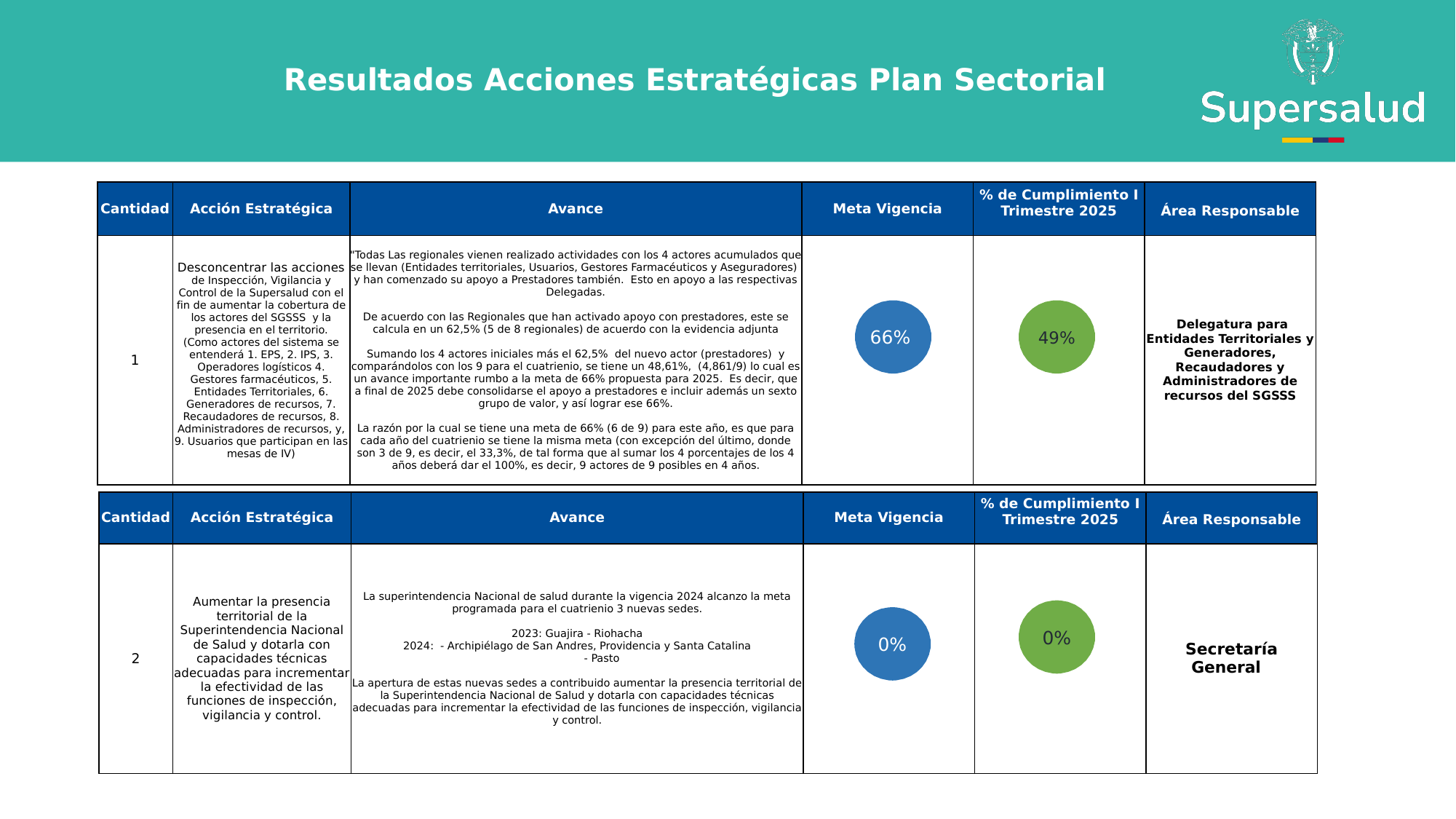

Resultados Acciones Estratégicas Plan Sectorial
| Cantidad | Acción Estratégica | Avance | Meta Vigencia | % de Cumplimiento I Trimestre 2025 | Área Responsable |
| --- | --- | --- | --- | --- | --- |
| 1 | Desconcentrar las acciones de Inspección, Vigilancia y Control de la Supersalud con el fin de aumentar la cobertura de los actores del SGSSS y la presencia en el territorio. (Como actores del sistema se entenderá 1. EPS, 2. IPS, 3. Operadores logísticos 4. Gestores farmacéuticos, 5. Entidades Territoriales, 6. Generadores de recursos, 7. Recaudadores de recursos, 8. Administradores de recursos, y, 9. Usuarios que participan en las mesas de IV) | "Todas Las regionales vienen realizado actividades con los 4 actores acumulados que se llevan (Entidades territoriales, Usuarios, Gestores Farmacéuticos y Aseguradores) y han comenzado su apoyo a Prestadores también. Esto en apoyo a las respectivas Delegadas. De acuerdo con las Regionales que han activado apoyo con prestadores, este se calcula en un 62,5% (5 de 8 regionales) de acuerdo con la evidencia adjunta Sumando los 4 actores iniciales más el 62,5% del nuevo actor (prestadores) y comparándolos con los 9 para el cuatrienio, se tiene un 48,61%, (4,861/9) lo cual es un avance importante rumbo a la meta de 66% propuesta para 2025. Es decir, que a final de 2025 debe consolidarse el apoyo a prestadores e incluir además un sexto grupo de valor, y así lograr ese 66%. La razón por la cual se tiene una meta de 66% (6 de 9) para este año, es que para cada año del cuatrienio se tiene la misma meta (con excepción del último, donde son 3 de 9, es decir, el 33,3%, de tal forma que al sumar los 4 porcentajes de los 4 años deberá dar el 100%, es decir, 9 actores de 9 posibles en 4 años. |  |  | Delegatura para Entidades Territoriales y Generadores, Recaudadores y Administradores de recursos del SGSSS |
66%
49%
| Cantidad | Acción Estratégica | Avance | Meta Vigencia | % de Cumplimiento I Trimestre 2025 | Área Responsable |
| --- | --- | --- | --- | --- | --- |
| 2 | Aumentar la presencia territorial de la Superintendencia Nacional de Salud y dotarla con capacidades técnicas adecuadas para incrementar la efectividad de las funciones de inspección, vigilancia y control. | La superintendencia Nacional de salud durante la vigencia 2024 alcanzo la meta programada para el cuatrienio 3 nuevas sedes. 2023: Guajira - Riohacha 2024: - Archipiélago de San Andres, Providencia y Santa Catalina - Pasto La apertura de estas nuevas sedes a contribuido aumentar la presencia territorial de la Superintendencia Nacional de Salud y dotarla con capacidades técnicas adecuadas para incrementar la efectividad de las funciones de inspección, vigilancia y control. |  |  | Secretaría Generale |
0%
0%